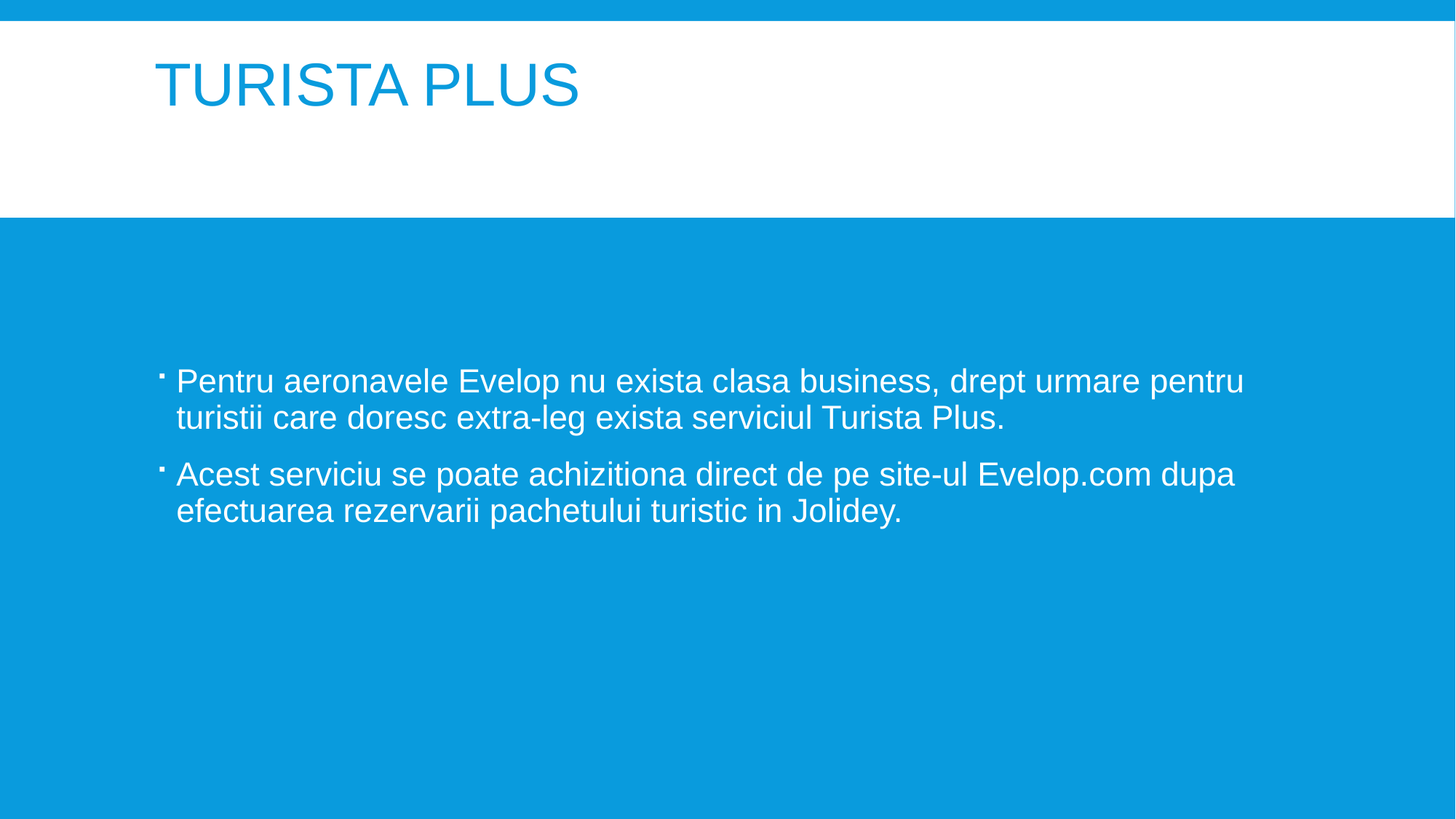

# Turista plus

Pentru aeronavele Evelop nu exista clasa business, drept urmare pentru turistii care doresc extra-leg exista serviciul Turista Plus.
Acest serviciu se poate achizitiona direct de pe site-ul Evelop.com dupa efectuarea rezervarii pachetului turistic in Jolidey.